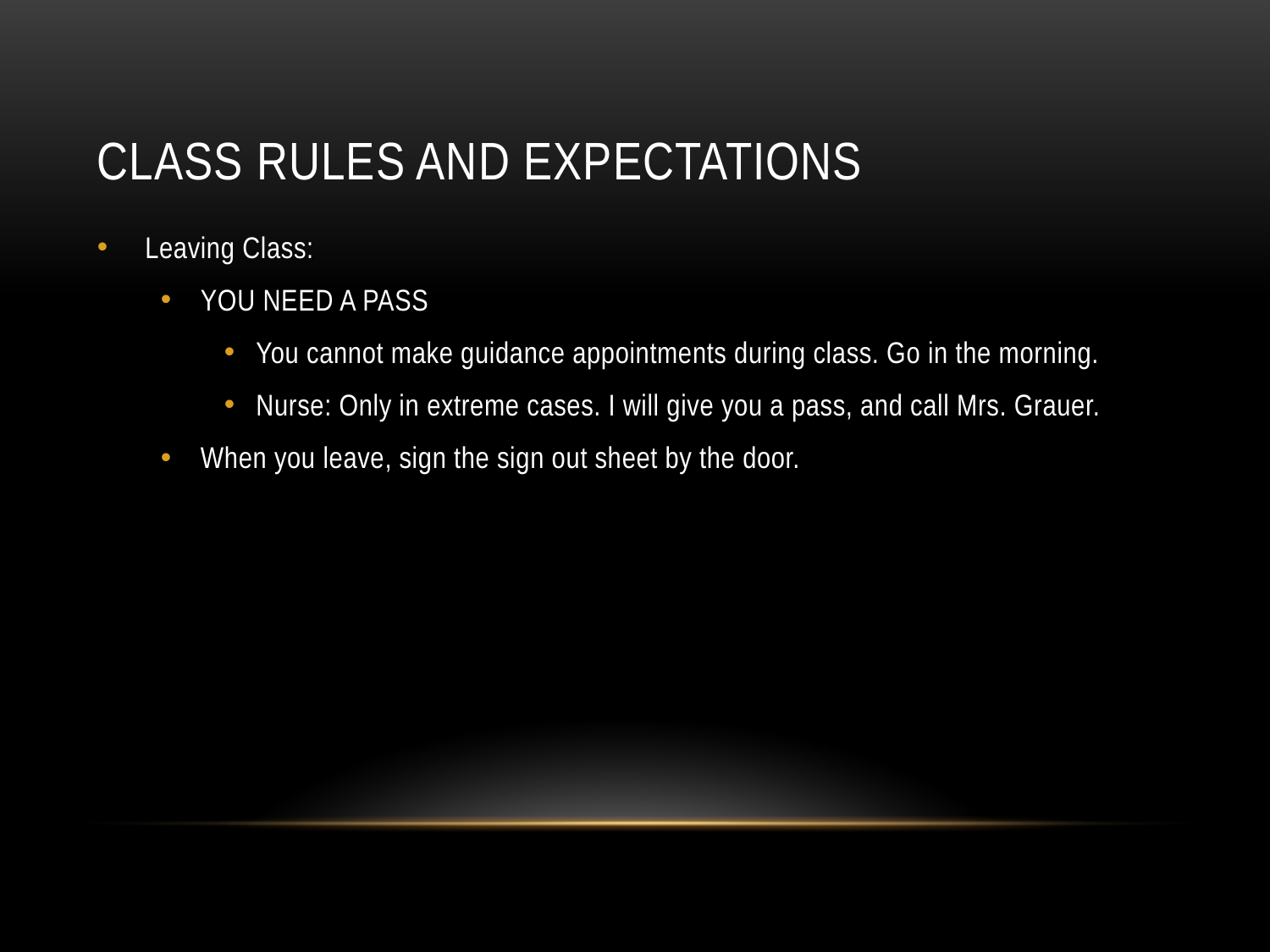

# Class rules and expectations
Leaving Class:
YOU NEED A PASS
You cannot make guidance appointments during class. Go in the morning.
Nurse: Only in extreme cases. I will give you a pass, and call Mrs. Grauer.
When you leave, sign the sign out sheet by the door.